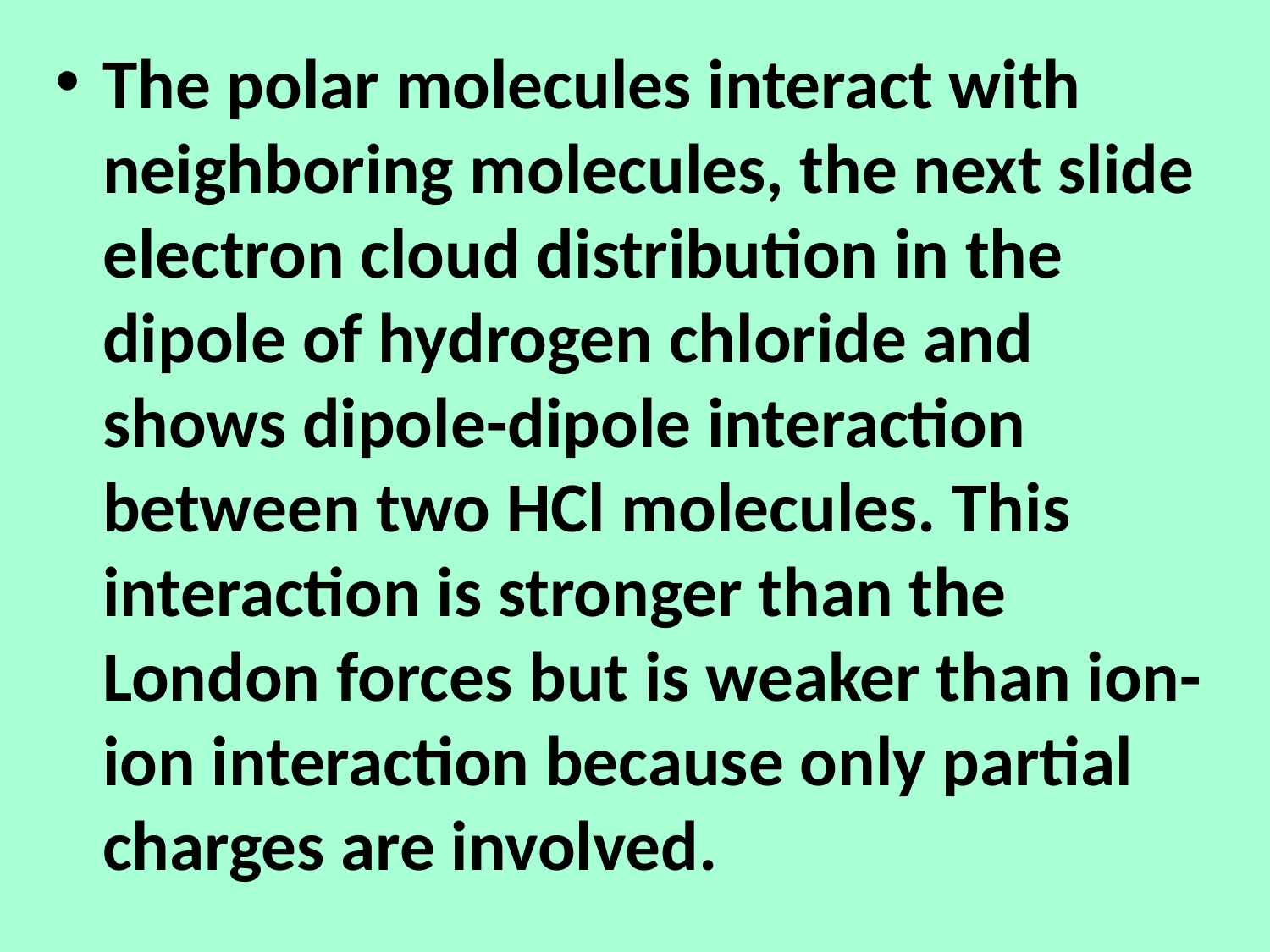

The polar molecules interact with neighboring molecules, the next slide electron cloud distribution in the dipole of hydrogen chloride and shows dipole-dipole interaction between two HCl molecules. This interaction is stronger than the London forces but is weaker than ion-ion interaction because only partial charges are involved.